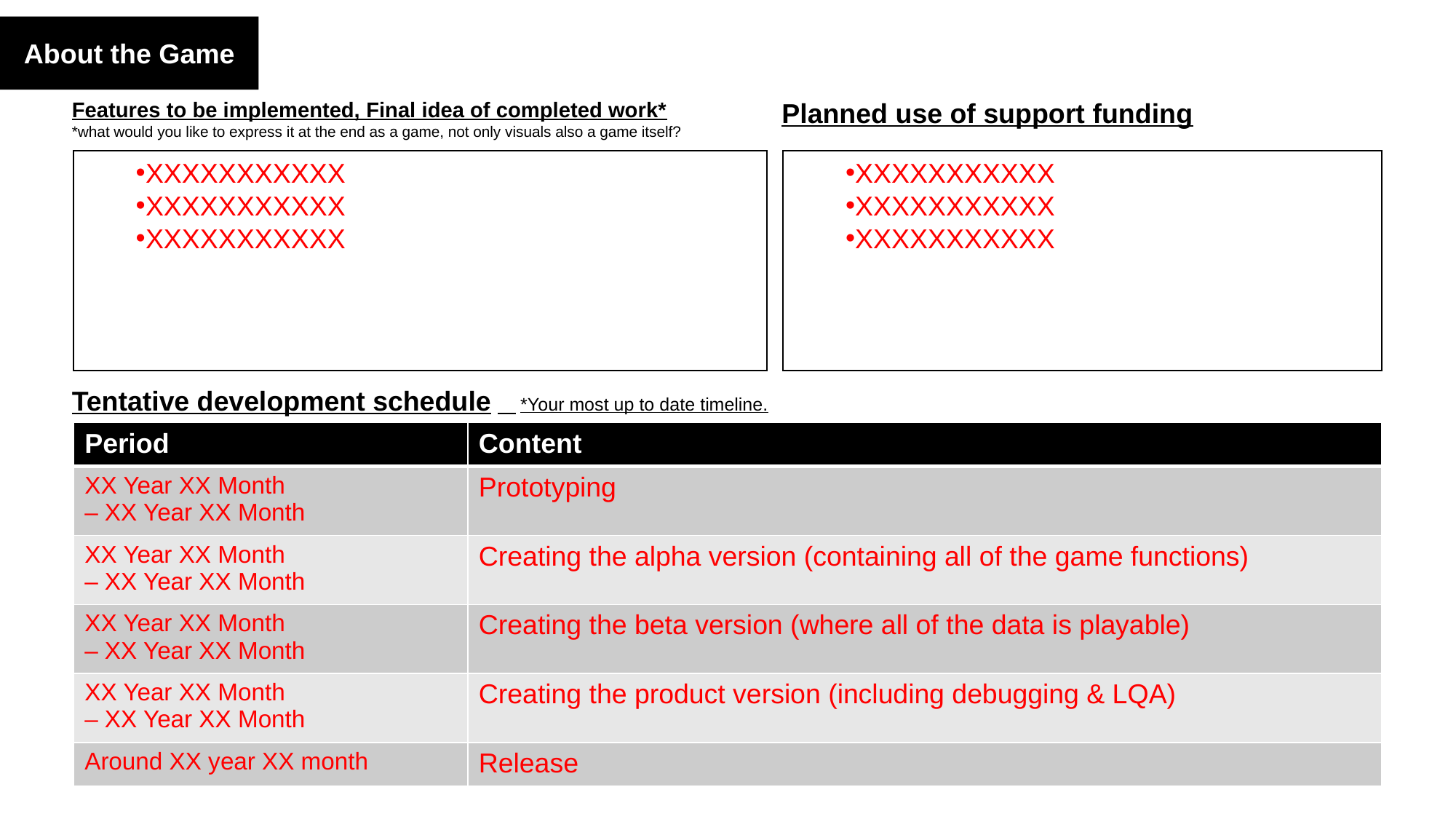

About the Game
Features to be implemented, Final idea of completed work*
*what would you like to express it at the end as a game, not only visuals also a game itself?
Planned use of support funding
XXXXXXXXXXX
XXXXXXXXXXX
XXXXXXXXXXX
XXXXXXXXXXX
XXXXXXXXXXX
XXXXXXXXXXX
Tentative development schedule　*Your most up to date timeline.
| Period | Content |
| --- | --- |
| XX Year XX Month – XX Year XX Month | Prototyping |
| XX Year XX Month – XX Year XX Month | Creating the alpha version (containing all of the game functions) |
| XX Year XX Month – XX Year XX Month | Creating the beta version (where all of the data is playable) |
| XX Year XX Month – XX Year XX Month | Creating the product version (including debugging & LQA) |
| Around XX year XX month | Release |